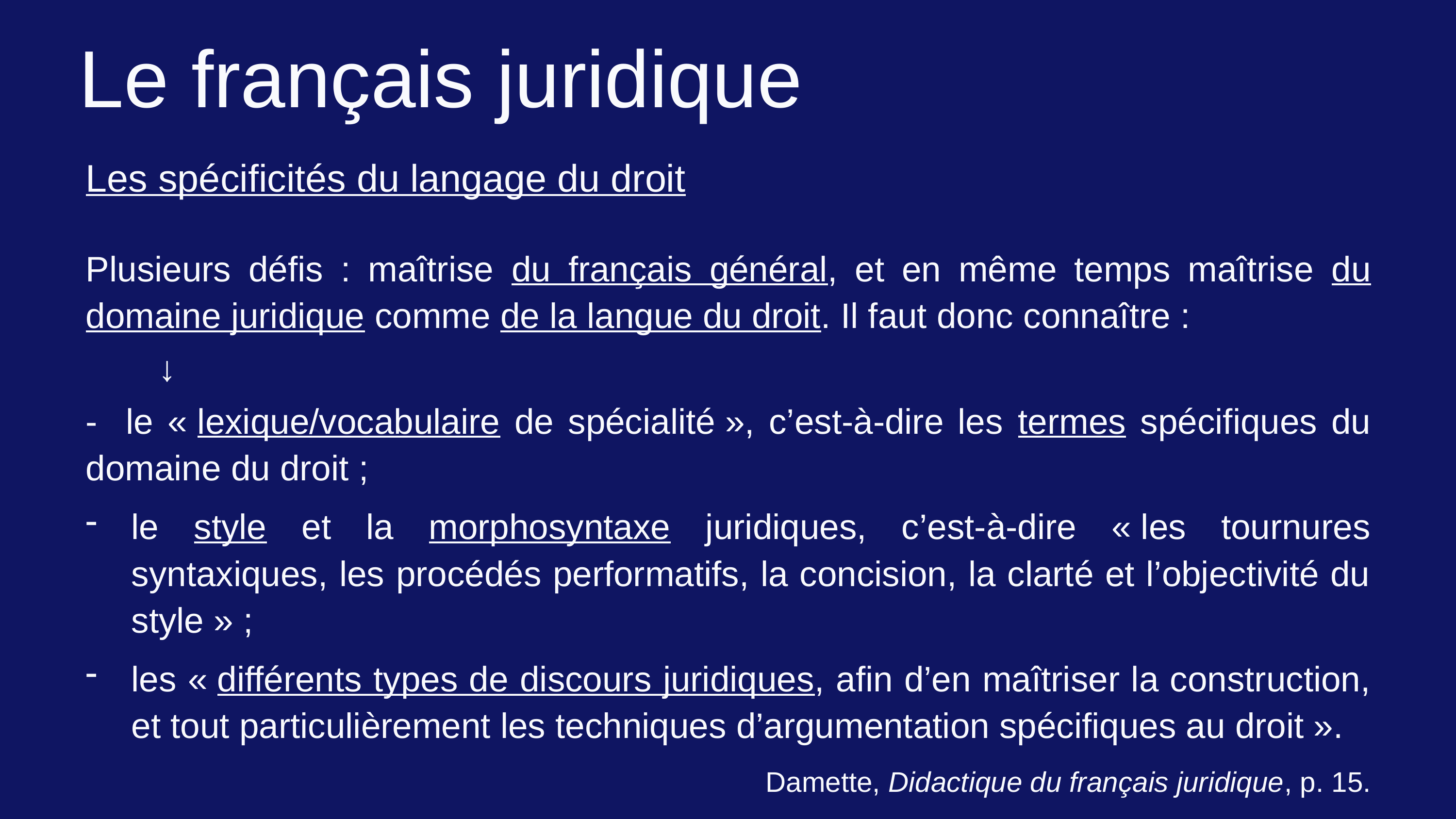

Le français juridique
Les spécificités du langage du droit
Plusieurs défis : maîtrise du français général, et en même temps maîtrise du domaine juridique comme de la langue du droit. Il faut donc connaître :
	↓
-  le « lexique/vocabulaire de spécialité », c’est-à-dire les termes spécifiques du domaine du droit ;
le style et la morphosyntaxe juridiques, c’est-à-dire « les tournures syntaxiques, les procédés performatifs, la concision, la clarté et l’objectivité du style » ;
les « différents types de discours juridiques, afin d’en maîtriser la construction, et tout particulièrement les techniques d’argumentation spécifiques au droit ».
Damette, Didactique du français juridique, p. 15.